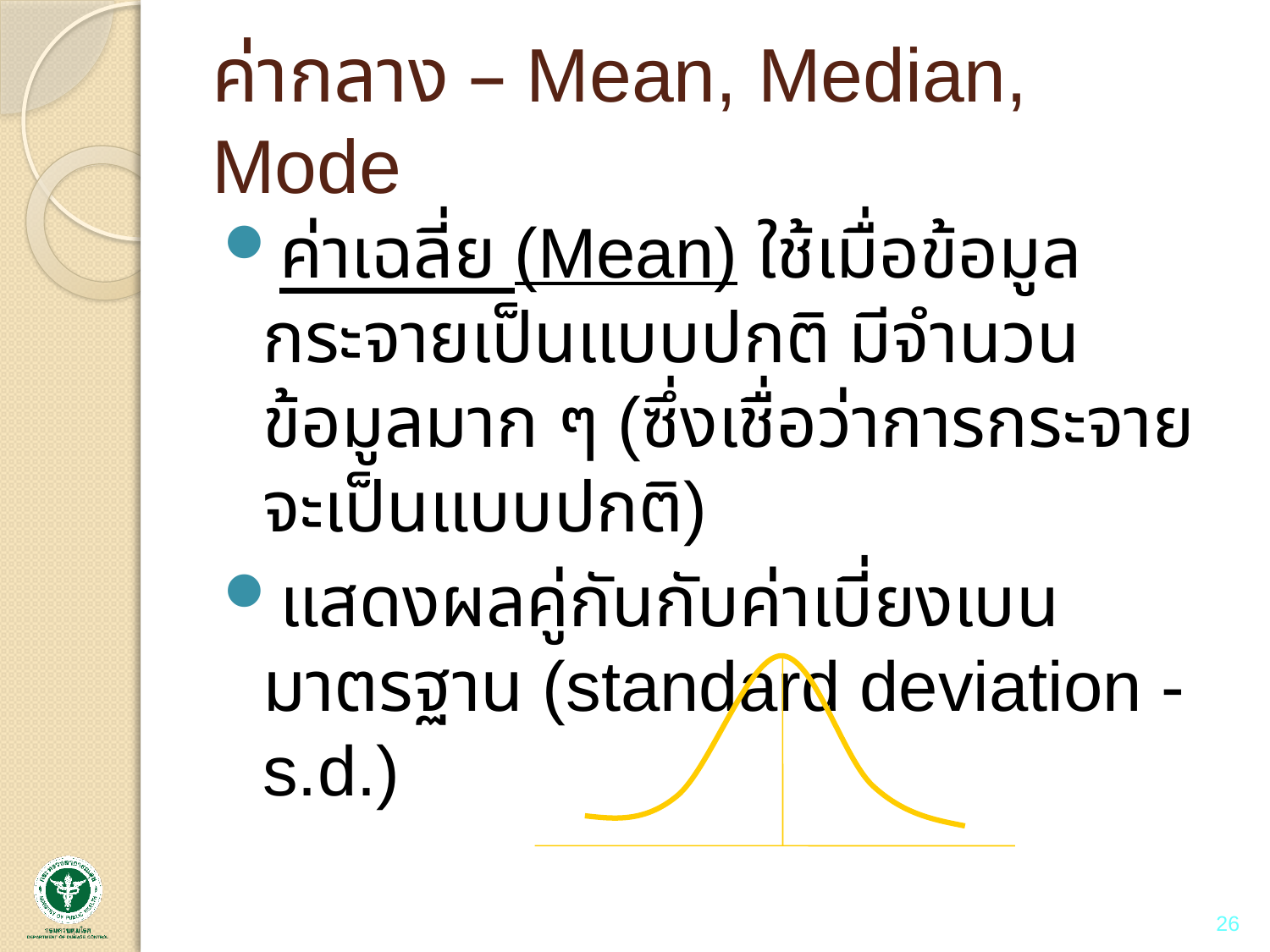

# ค่ากลาง – Mean, Median, Mode
ค่าเฉลี่ย (Mean) ใช้เมื่อข้อมูลกระจายเป็นแบบปกติ มีจำนวนข้อมูลมาก ๆ (ซึ่งเชื่อว่าการกระจายจะเป็นแบบปกติ)
แสดงผลคู่กันกับค่าเบี่ยงเบนมาตรฐาน (standard deviation - s.d.)

26